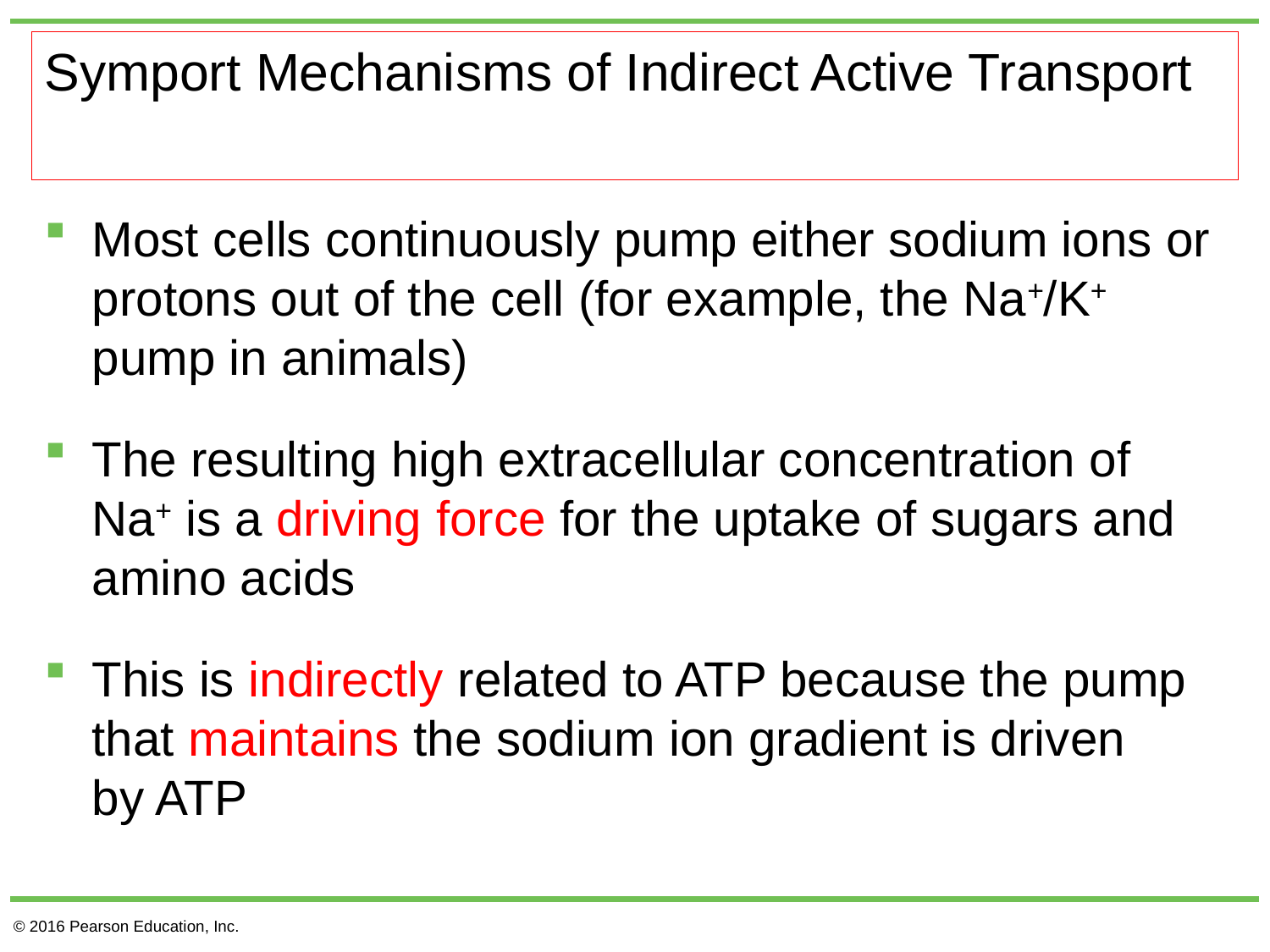

# Symport Mechanisms of Indirect Active Transport
Most cells continuously pump either sodium ions or protons out of the cell (for example, the Na+/K+ pump in animals)
The resulting high extracellular concentration of Na+ is a driving force for the uptake of sugars and amino acids
This is indirectly related to ATP because the pump that maintains the sodium ion gradient is driven
by ATP
© 2016 Pearson Education, Inc.